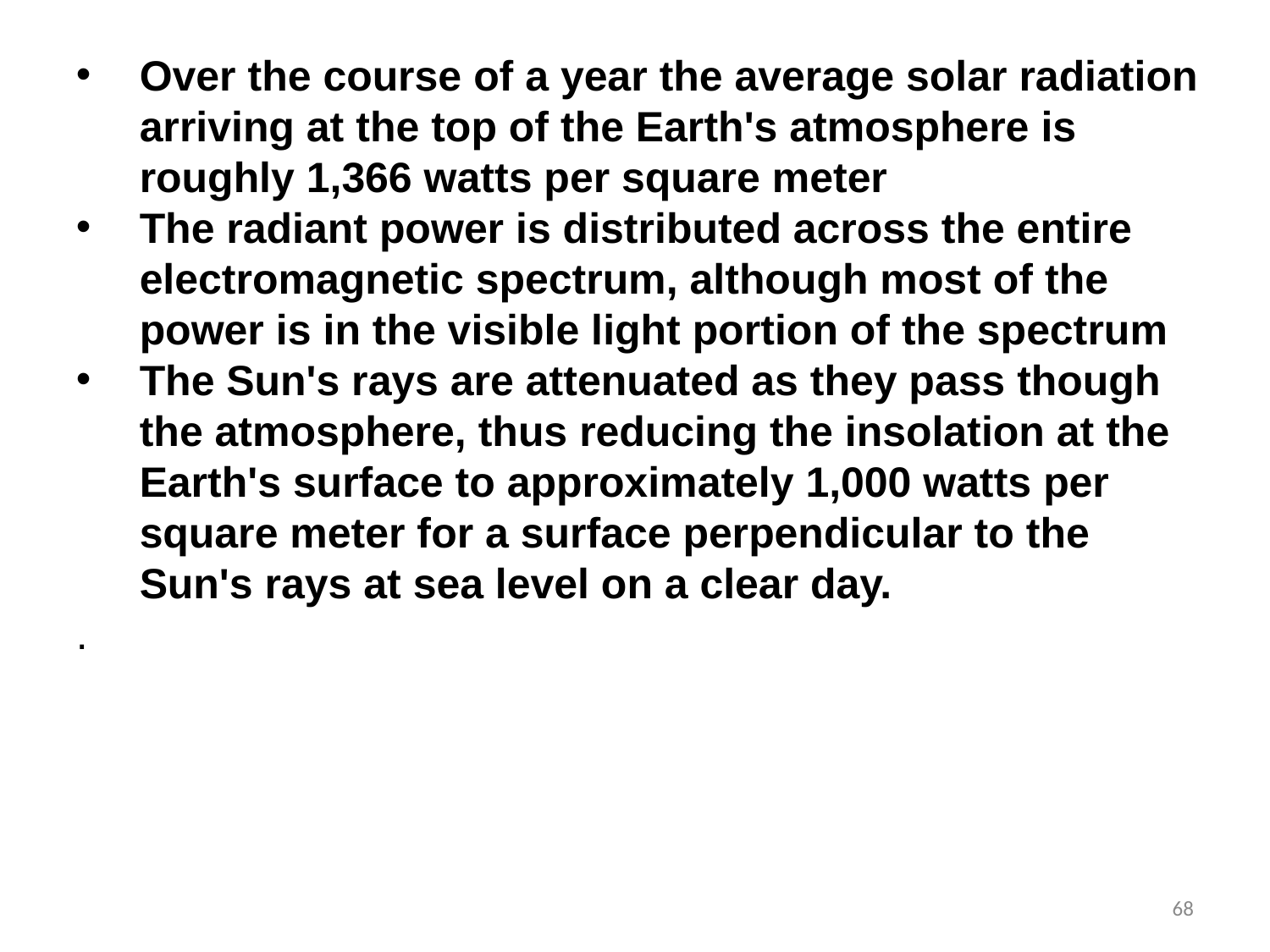

Over the course of a year the average solar radiation arriving at the top of the Earth's atmosphere is roughly 1,366 watts per square meter
The radiant power is distributed across the entire electromagnetic spectrum, although most of the power is in the visible light portion of the spectrum
The Sun's rays are attenuated as they pass though the atmosphere, thus reducing the insolation at the Earth's surface to approximately 1,000 watts per square meter for a surface perpendicular to the Sun's rays at sea level on a clear day.
.

68